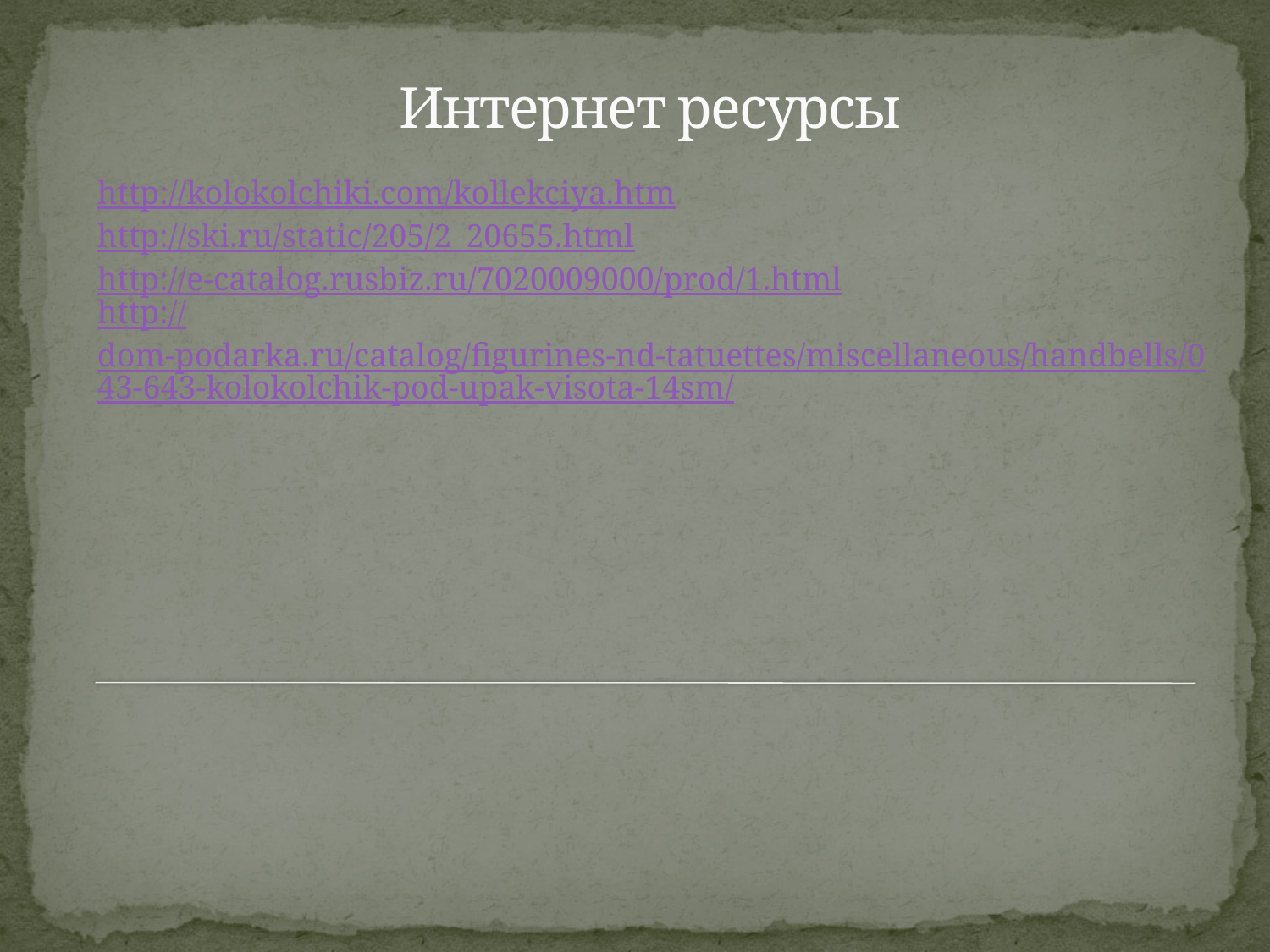

# Интернет ресурсы
http://kolokolchiki.com/kollekciya.htm
http://ski.ru/static/205/2_20655.html
http://e-catalog.rusbiz.ru/7020009000/prod/1.html

http://dom-podarka.ru/catalog/figurines-nd-tatuettes/miscellaneous/handbells/043-643-kolokolchik-pod-upak-visota-14sm/